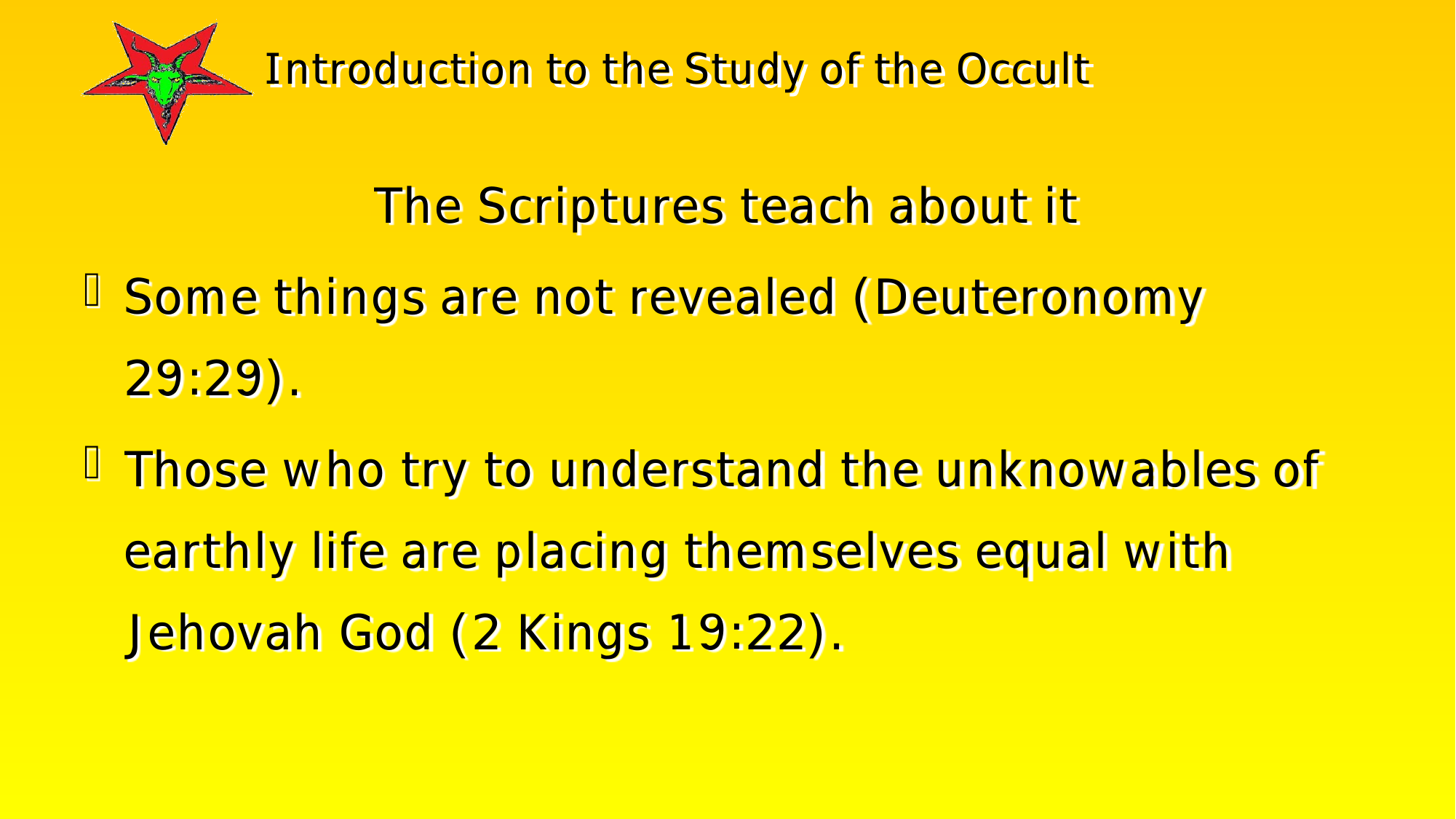

The Scriptures teach about it
Some things are not revealed (Deuteronomy 29:29).
Those who try to understand the unknowables of earthly life are placing themselves equal with Jehovah God (2 Kings 19:22).